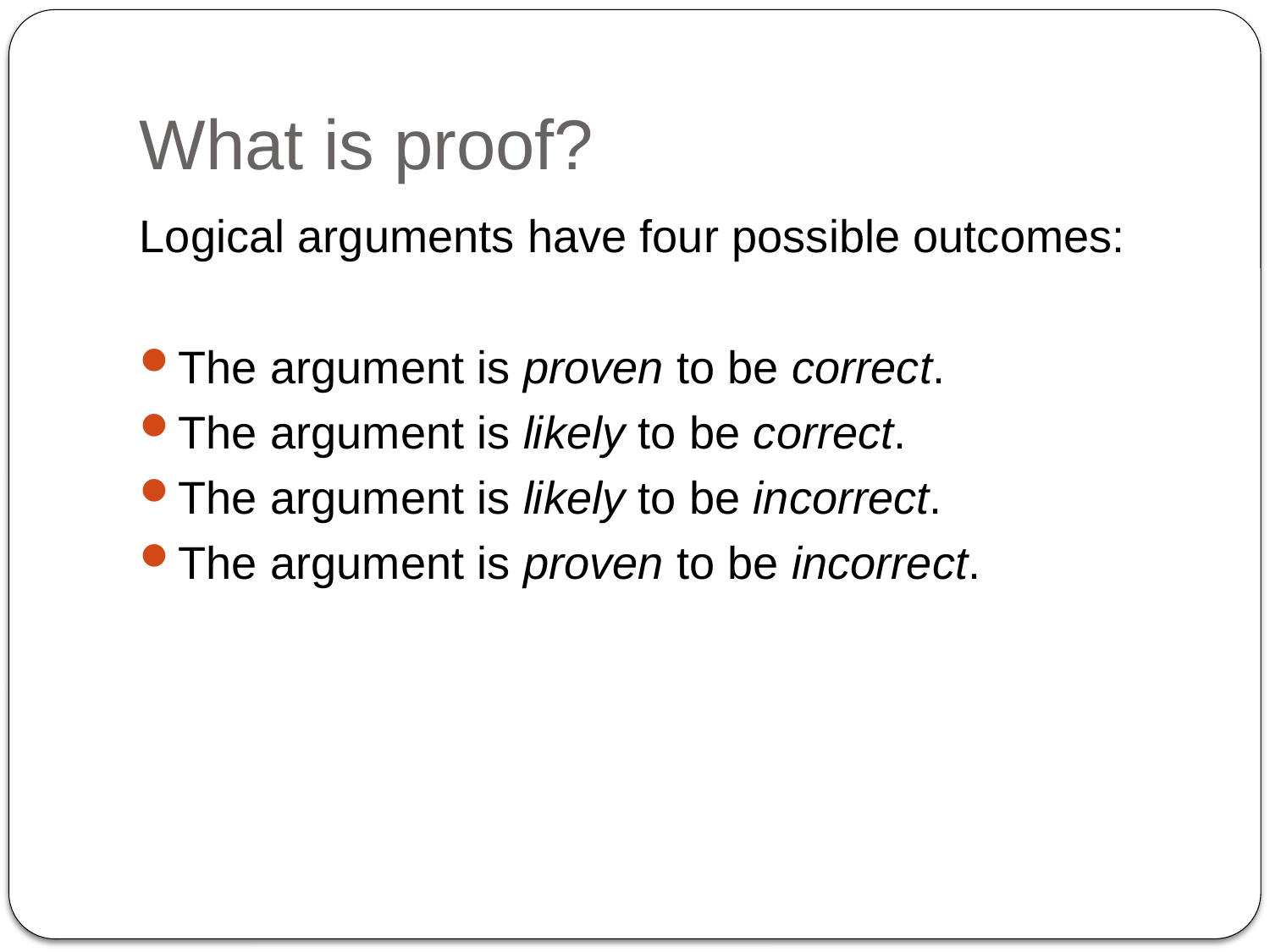

# What is proof?
Logical arguments have four possible outcomes:

The argument is proven to be correct.
The argument is likely to be correct.
The argument is likely to be incorrect.
The argument is proven to be incorrect.